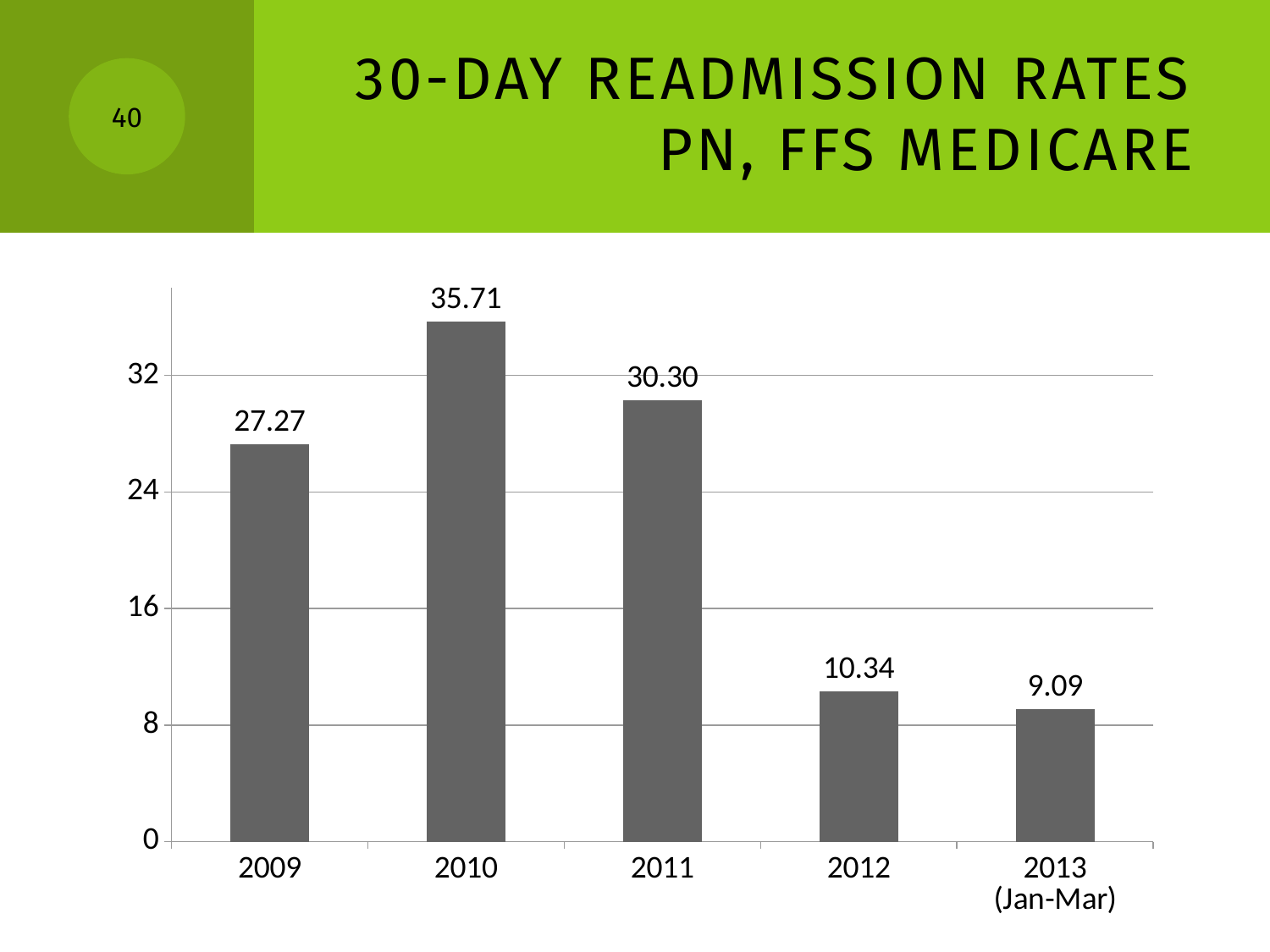

# 30-Day Readmission Rates PN, FFS Medicare
40

### Chart

| Category | Series 1 |
|---|---|
| 2009 | 27.27 |
| 2010 | 35.71 |
| 2011 | 30.3 |
| 2012 | 10.34 |
| 2013
(Jan-Mar) | 9.09 |